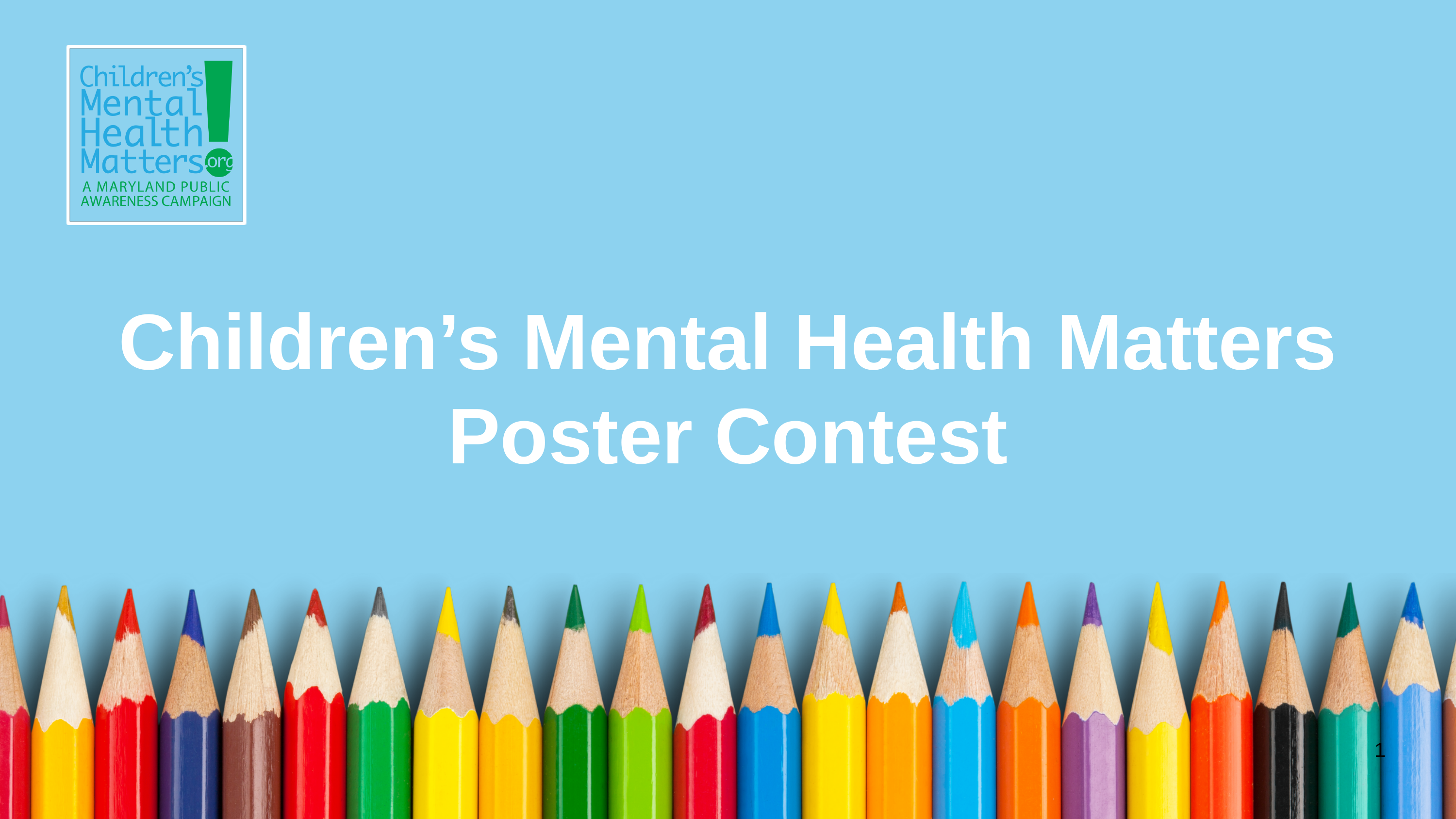

Children’s Mental Health Matters
Poster Contest

1